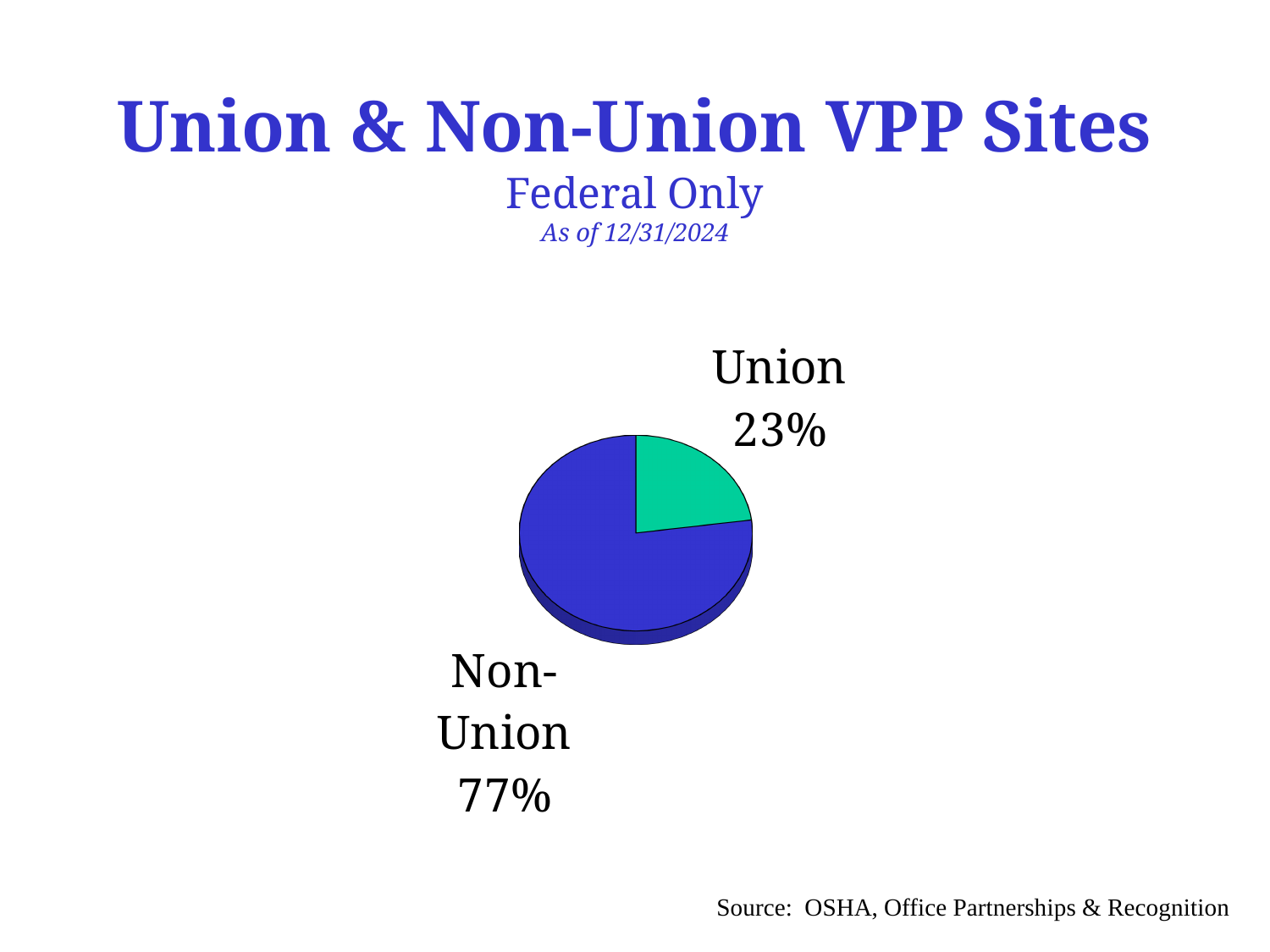

# Union & Non-Union VPP Sites Federal Only As of 12/31/2024

[unsupported chart]

Source:  OSHA, Office Partnerships & Recognition